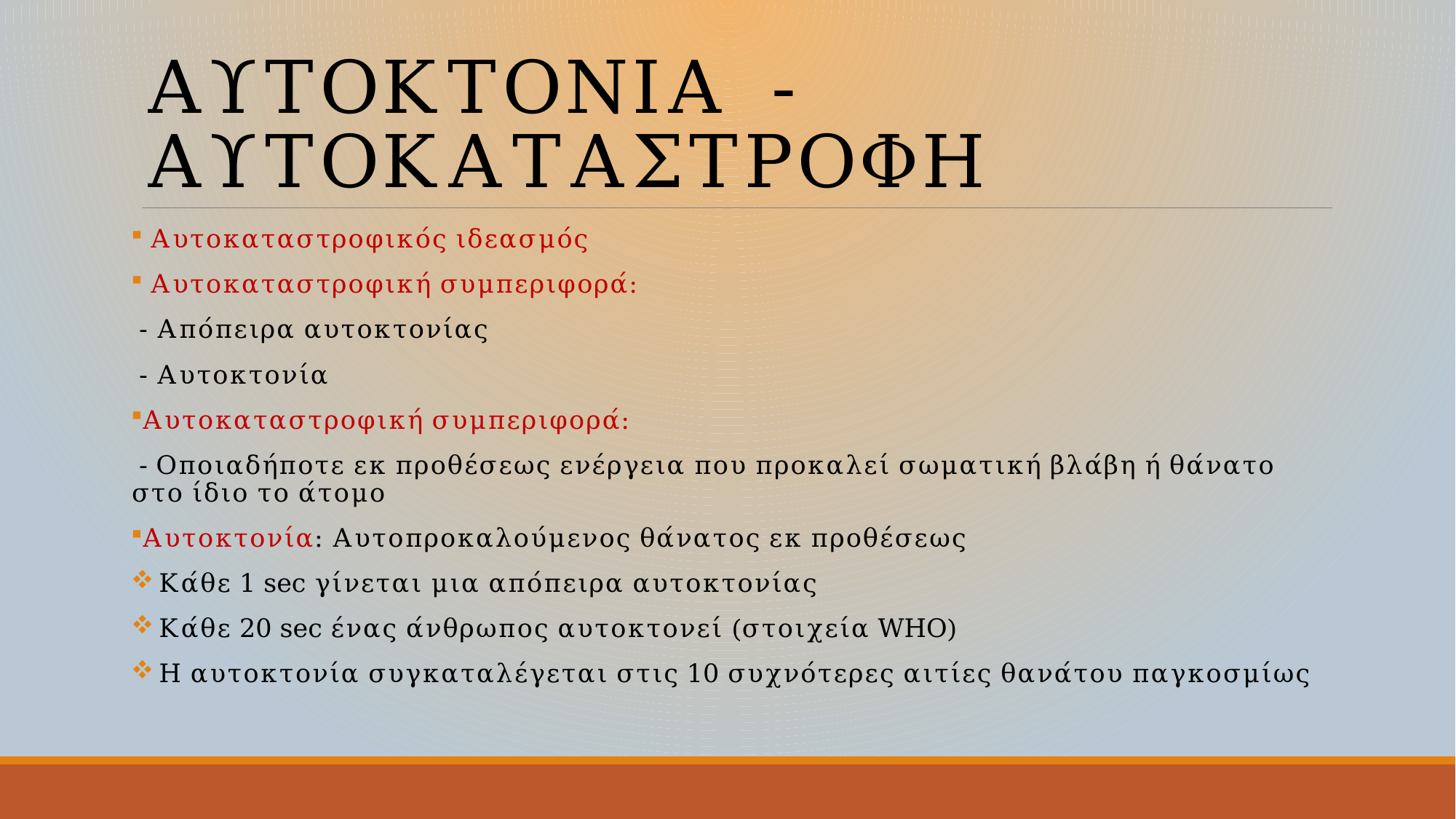

# ΑΥΤΟΚΤΟΝΙΑ  -  ΑΥΤΟΚΑΤΑΣΤΡΟΦΗ
 Αυτοκαταστροφικός ιδεασμός
 Αυτοκαταστροφική συμπεριφορά:
 - Απόπειρα αυτοκτονίας
 - Αυτοκτονία
Αυτοκαταστροφική συμπεριφορά:
 - Οποιαδήποτε εκ προθέσεως ενέργεια που προκαλεί σωματική βλάβη ή θάνατο στο ίδιο το άτομο
Αυτοκτονία: Αυτοπροκαλούμενος θάνατος εκ προθέσεως
 Κάθε 1 sec γίνεται μια απόπειρα αυτοκτονίας
 Κάθε 20 sec ένας άνθρωπος αυτοκτονεί (στοιχεία WHO)
 Η αυτοκτονία συγκαταλέγεται στις 10 συχνότερες αιτίες θανάτου παγκοσμίως